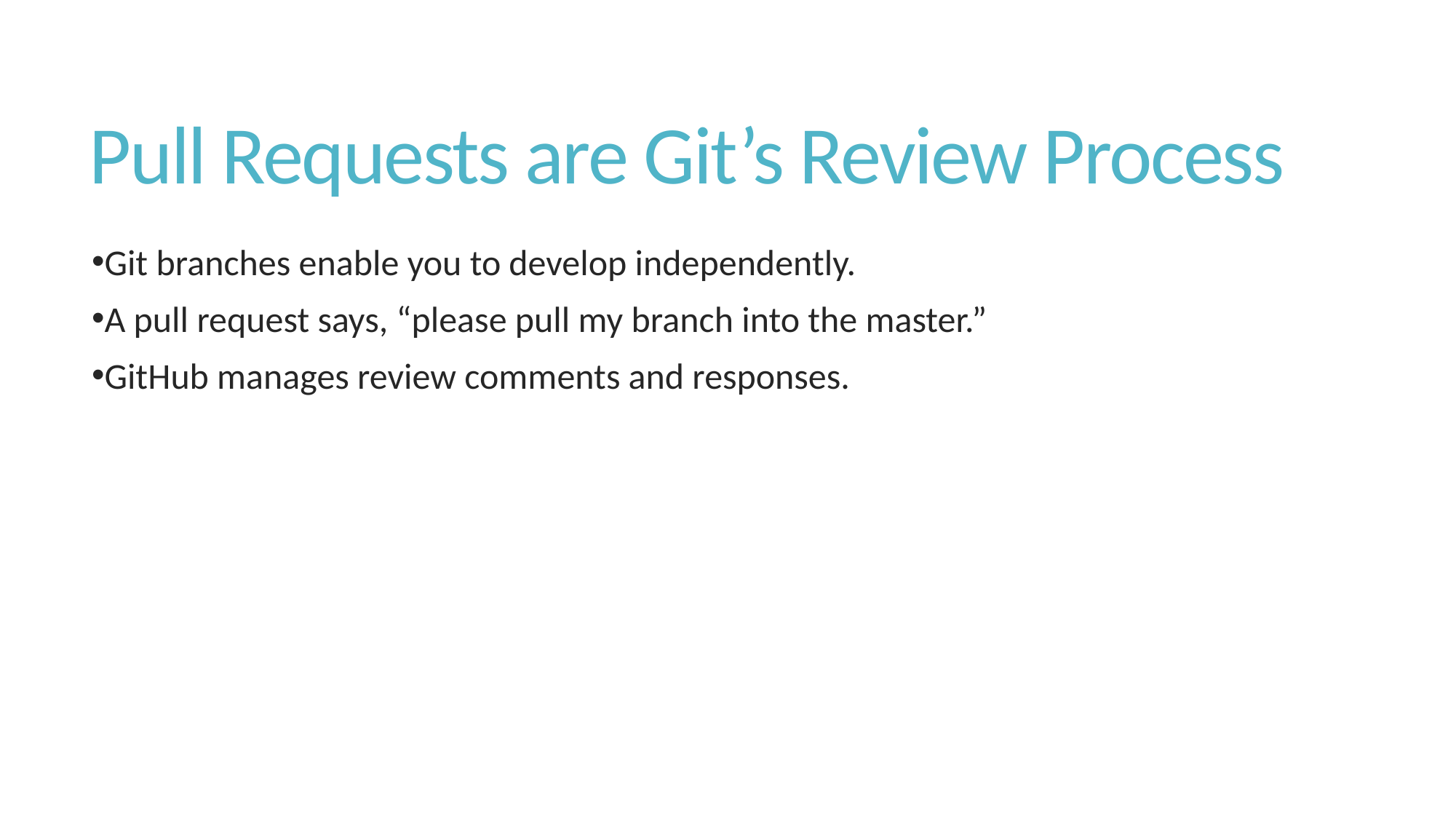

# Pull Requests are Git’s Review Process
Git branches enable you to develop independently.
A pull request says, “please pull my branch into the master.”
GitHub manages review comments and responses.